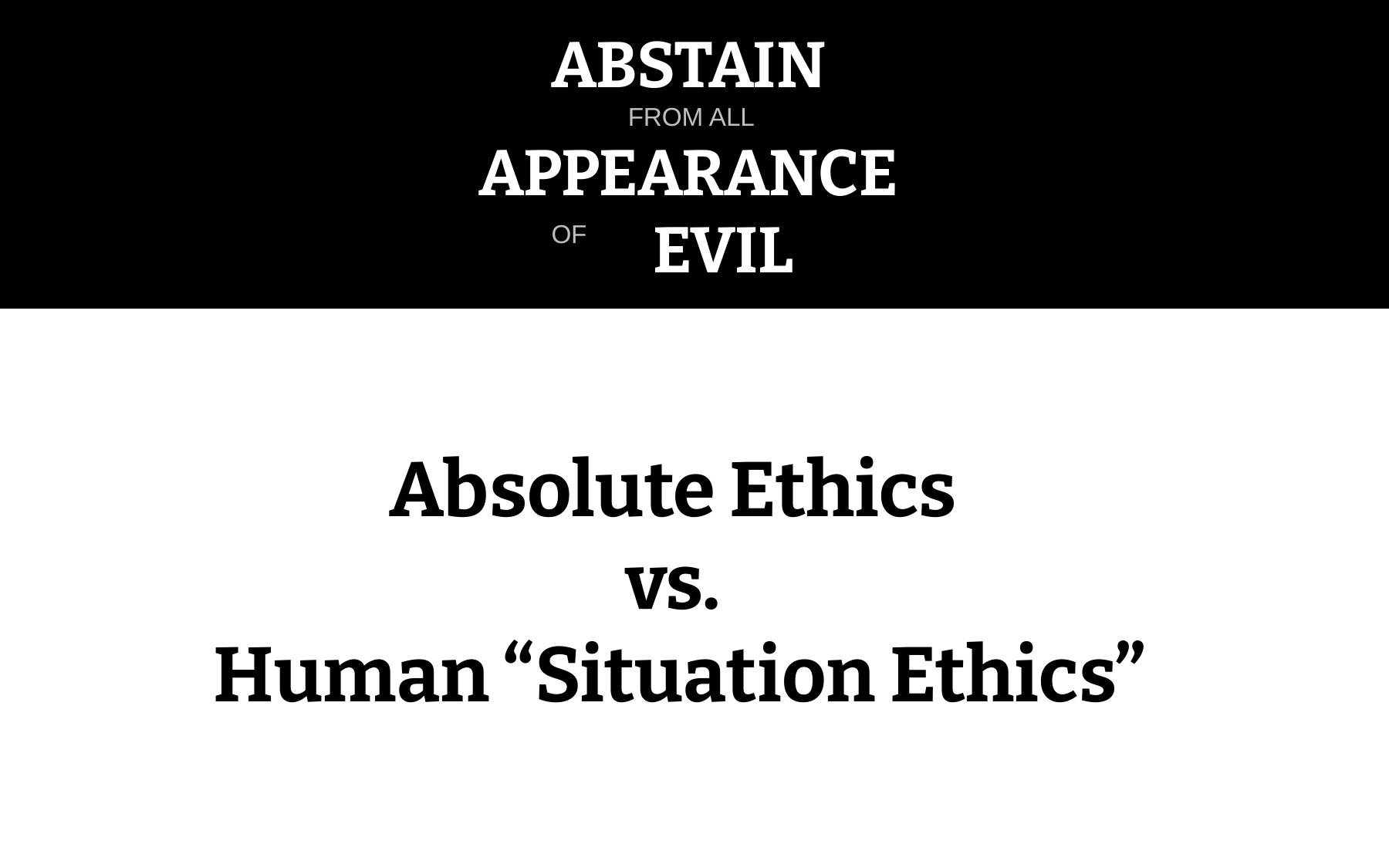

# ABSTAIN FROM ALL APPEARANCE EVIL
OF
Absolute Ethics
vs.
Human “Situation Ethics”